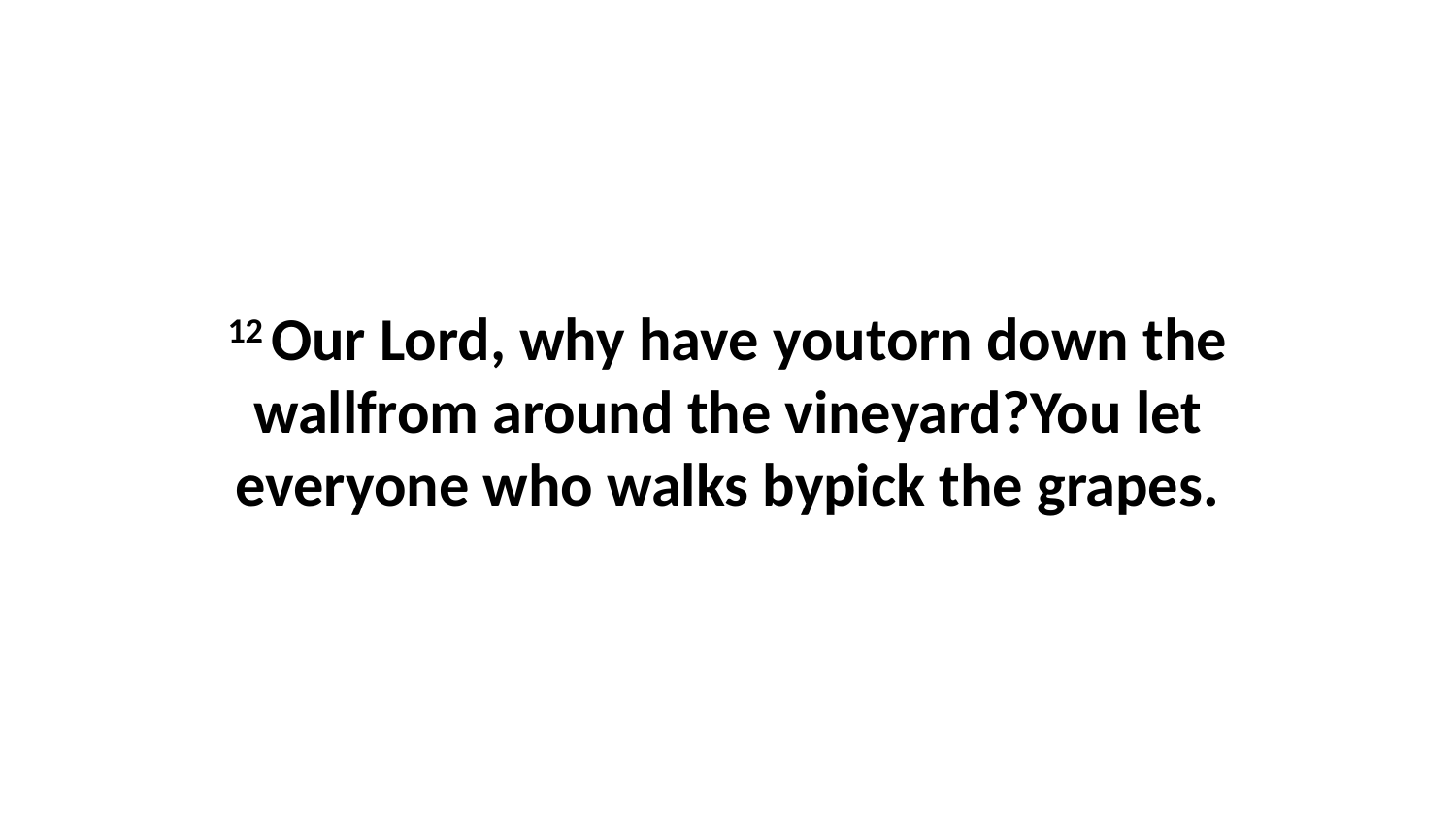

12 Our Lord, why have youtorn down the wallfrom around the vineyard?You let everyone who walks bypick the grapes.